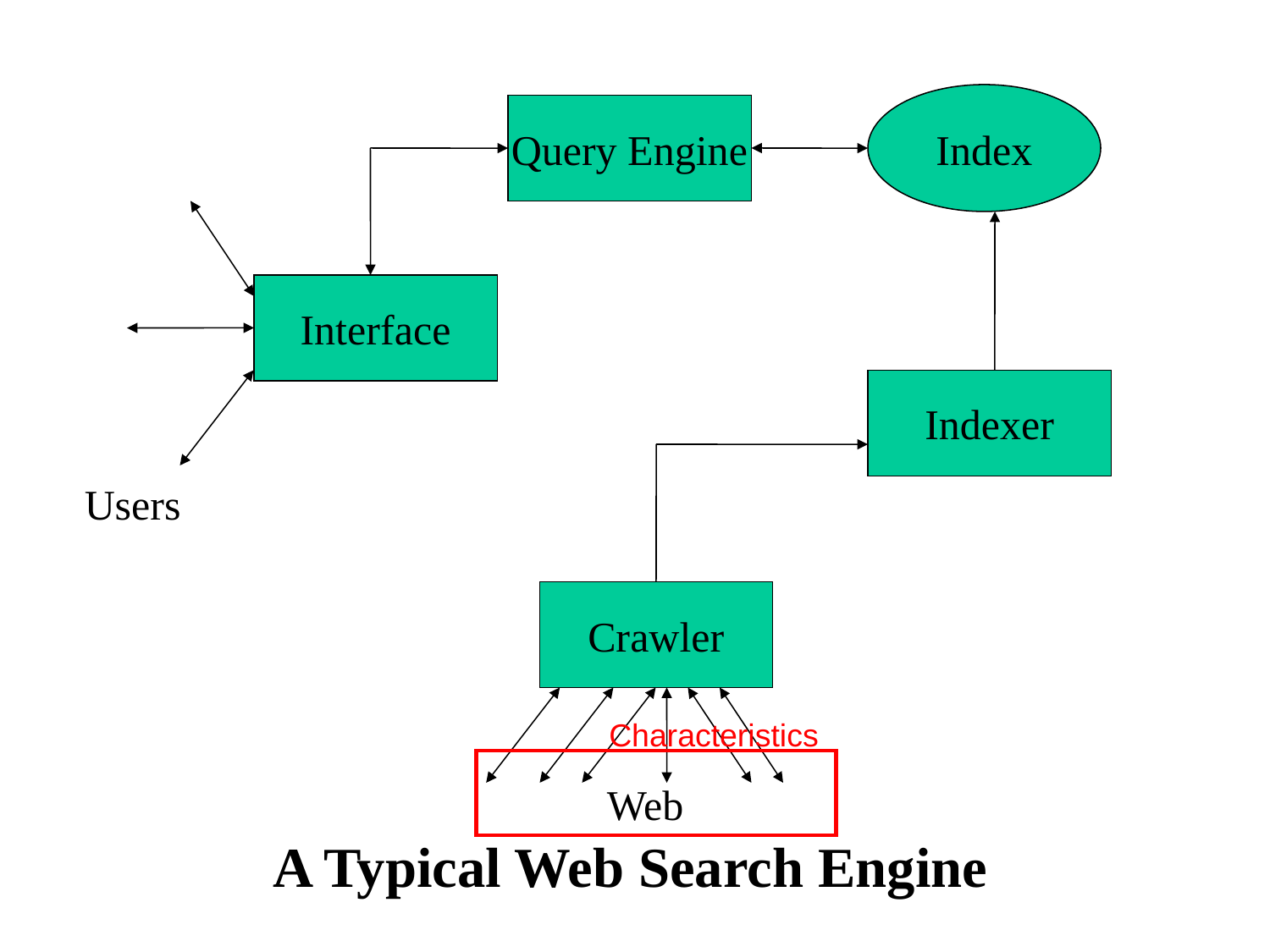

Index
Query Engine

Interface

Indexer

Users
Crawler

Characteristics

Web
A Typical Web Search Engine